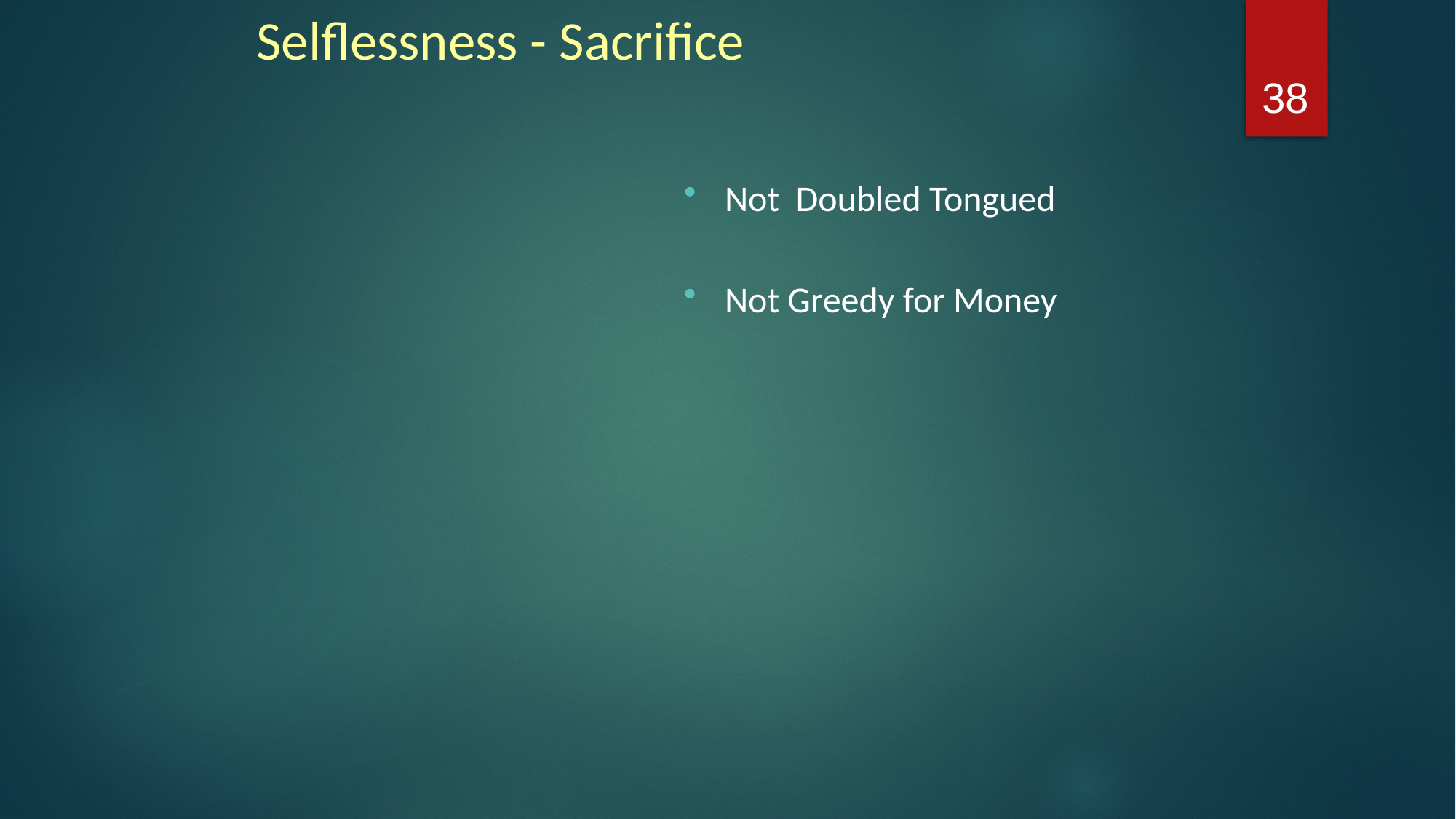

# Selflessness - Sacrifice
38

Not  Doubled Tongued

Not Greedy for Money